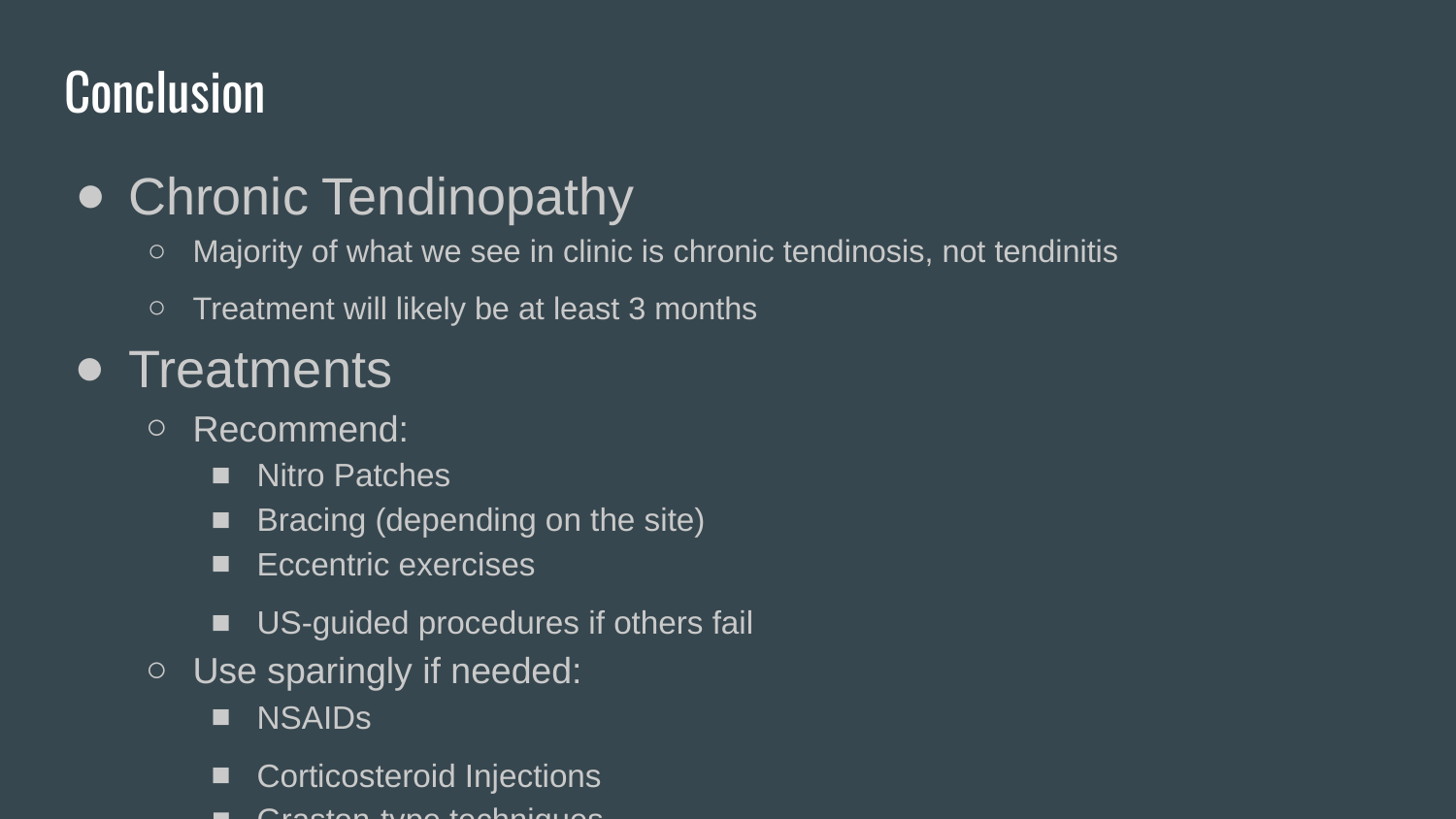

# Conclusion

Chronic Tendinopathy
Majority of what we see in clinic is chronic tendinosis, not tendinitis
Treatment will likely be at least 3 months
Treatments
Recommend:
Nitro Patches
Bracing (depending on the site)
Eccentric exercises
US-guided procedures if others fail
Use sparingly if needed:
NSAIDs
Corticosteroid Injections
Graston-type techniques